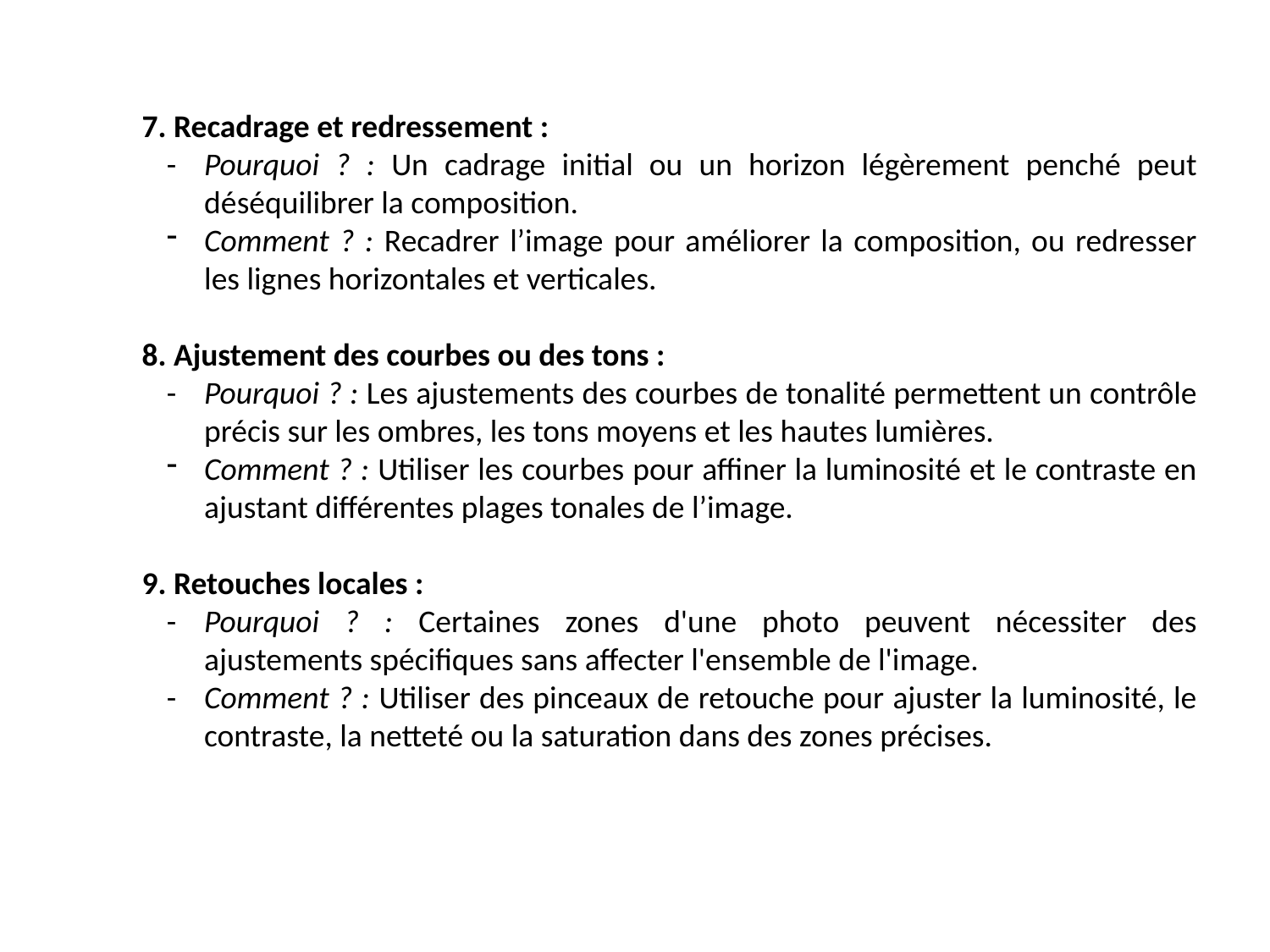

7. Recadrage et redressement :
-	Pourquoi ? : Un cadrage initial ou un horizon légèrement penché peut déséquilibrer la composition.
Comment ? : Recadrer l’image pour améliorer la composition, ou redresser les lignes horizontales et verticales.

8. Ajustement des courbes ou des tons :
-	Pourquoi ? : Les ajustements des courbes de tonalité permettent un contrôle précis sur les ombres, les tons moyens et les hautes lumières.
Comment ? : Utiliser les courbes pour affiner la luminosité et le contraste en ajustant différentes plages tonales de l’image.

9. Retouches locales :
-	Pourquoi ? : Certaines zones d'une photo peuvent nécessiter des ajustements spécifiques sans affecter l'ensemble de l'image.
-	Comment ? : Utiliser des pinceaux de retouche pour ajuster la luminosité, le contraste, la netteté ou la saturation dans des zones précises.